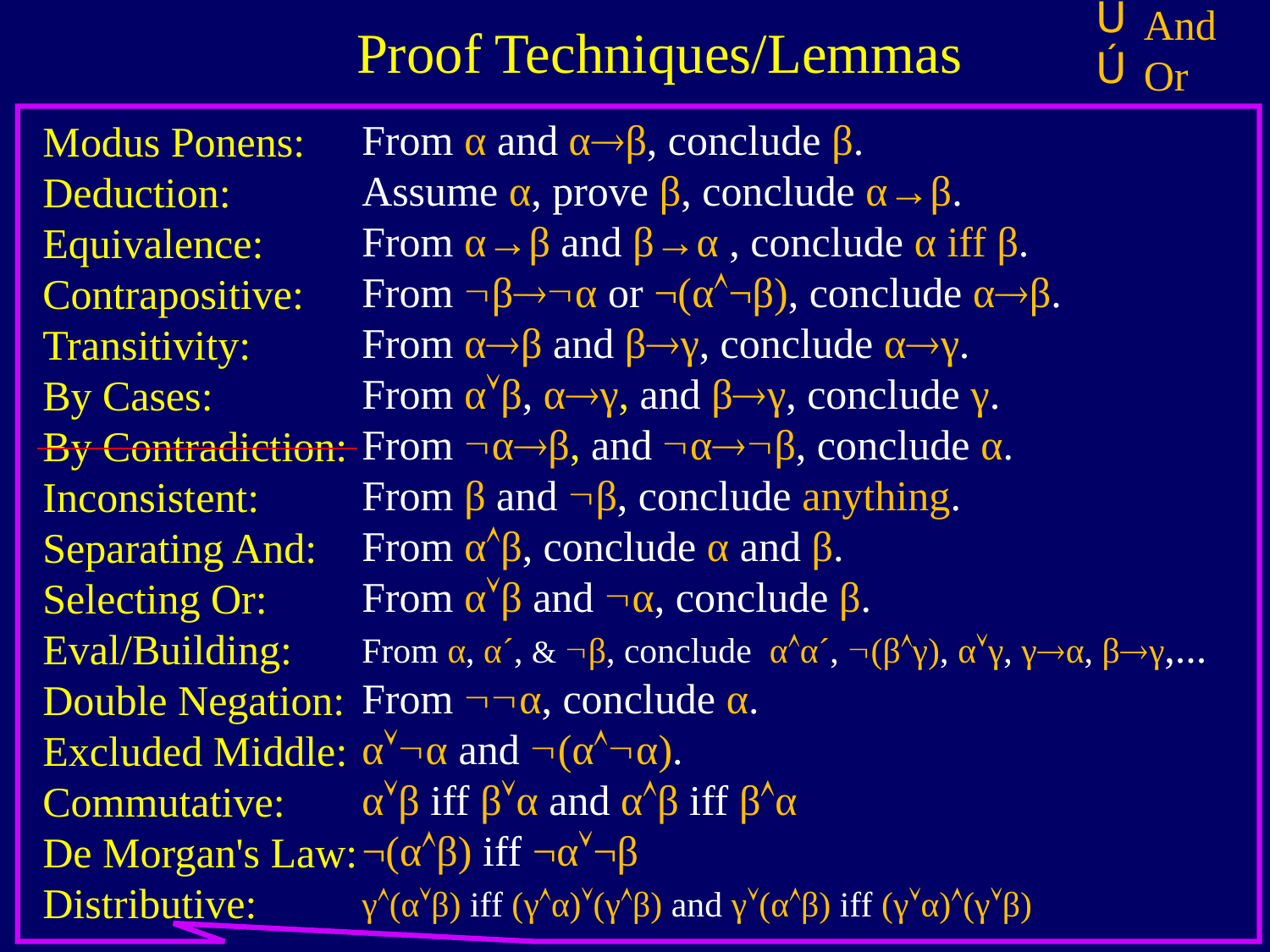

And
Or
Proof Techniques/Lemmas

From α and α→β, conclude β.
Assume α, prove β, conclude α→β.
From α→β and β→α , conclude α iff β.
From ¬β→¬α or ¬(α∧¬β), conclude α→β.
From α→β and β→γ, conclude α→γ.
From α∨β, α→γ, and β→γ, conclude γ.
From ¬α→β, and ¬α→¬β, conclude α.
From β and ¬β, conclude anything.
From α∧β, conclude α and β.
From α∨β and ¬α, conclude β.
From α, α´, & ¬β, conclude  α∧α´, ¬(β∧γ), α∨γ, γ→α, β→γ,...
From ¬¬α, conclude α.
α∨¬α and ¬(α∧¬α).
α∨β iff β∨α and α∧β iff β∧α
¬(α∧β) iff ¬α∨¬β
γ∧(α∨β) iff (γ∧α)∨(γ∧β) and γ∨(α∧β) iff (γ∨α)∧(γ∨β)
Modus Ponens:
Deduction:
Equivalence:
Contrapositive:
Transitivity:
By Cases:
By Contradiction:
Inconsistent:
Separating And:
Selecting Or:
Eval/Building:
Double Negation:
Excluded Middle:
Commutative:
De Morgan's Law:
Distributive: